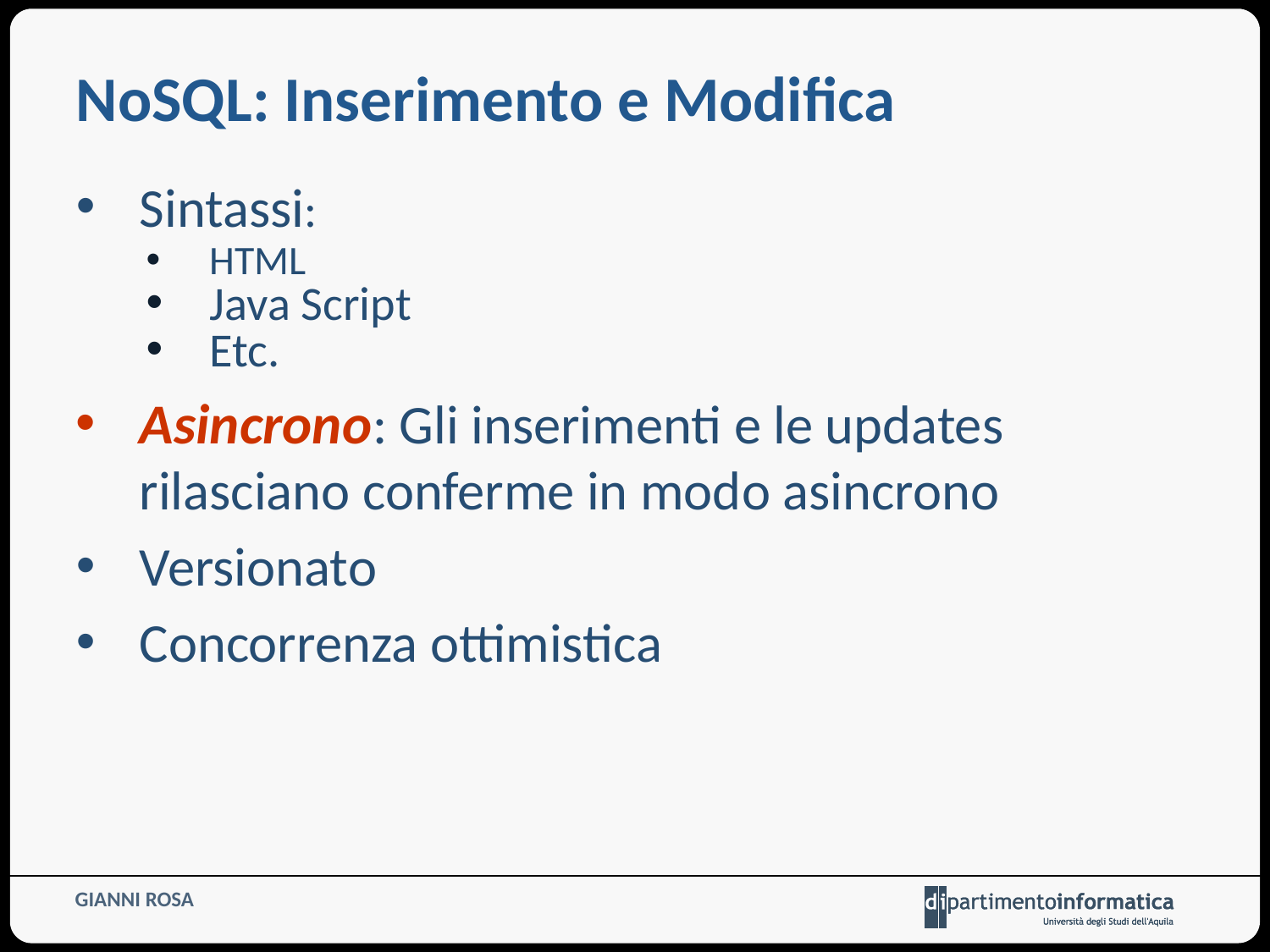

# NoSQL: Inserimento e Modifica
Sintassi:
HTML
Java Script
Etc.
Asincrono: Gli inserimenti e le updates rilasciano conferme in modo asincrono
Versionato
Concorrenza ottimistica
GIANNI ROSA